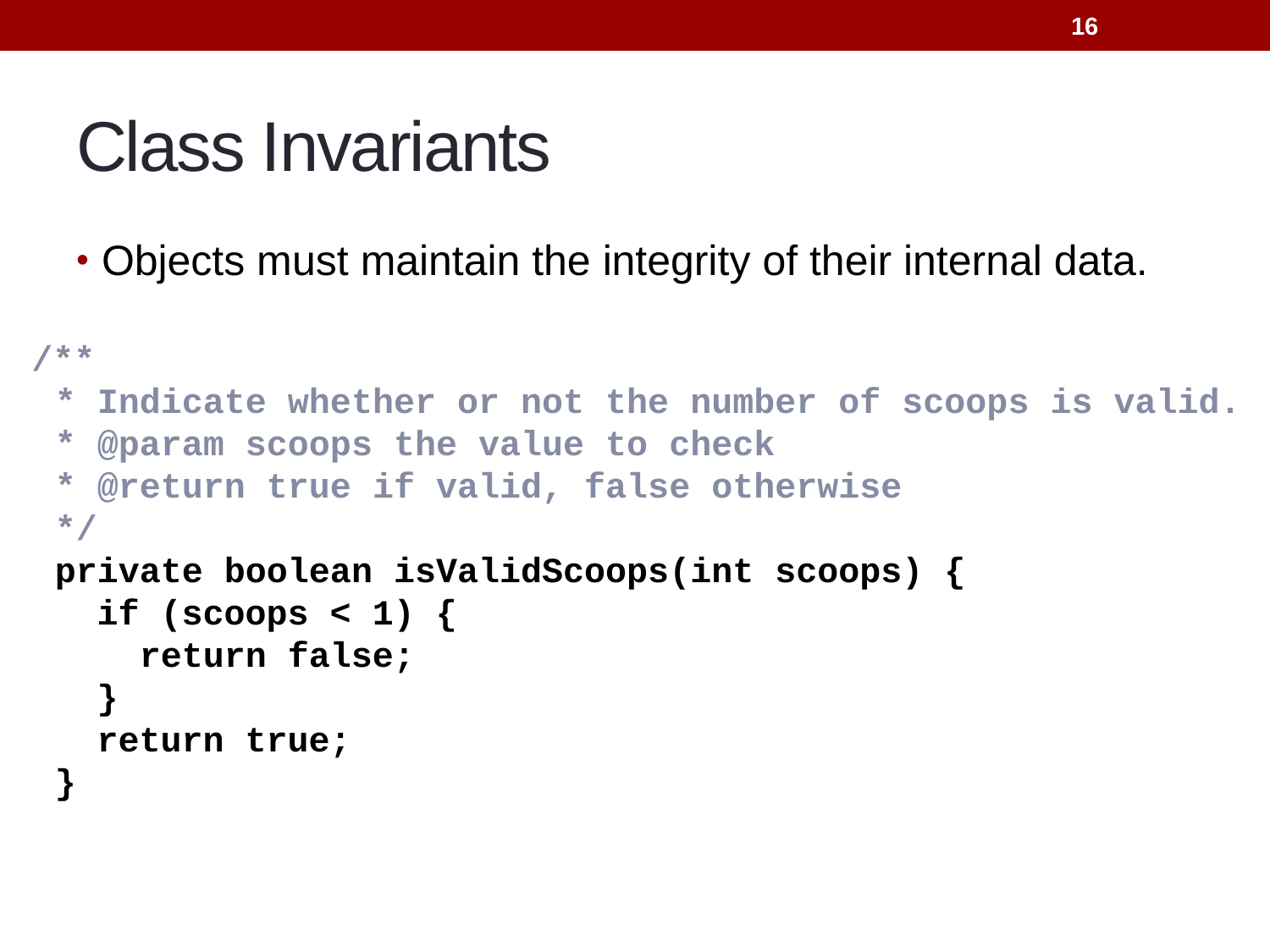

16
# Class Invariants
Objects must maintain the integrity of their internal data.
 /**
  * Indicate whether or not the number of scoops is valid.
  * @param scoops the value to check
  * @return true if valid, false otherwise
  */
  private boolean isValidScoops(int scoops) {
    if (scoops < 1) {
      return false;
    }
    return true;
  }